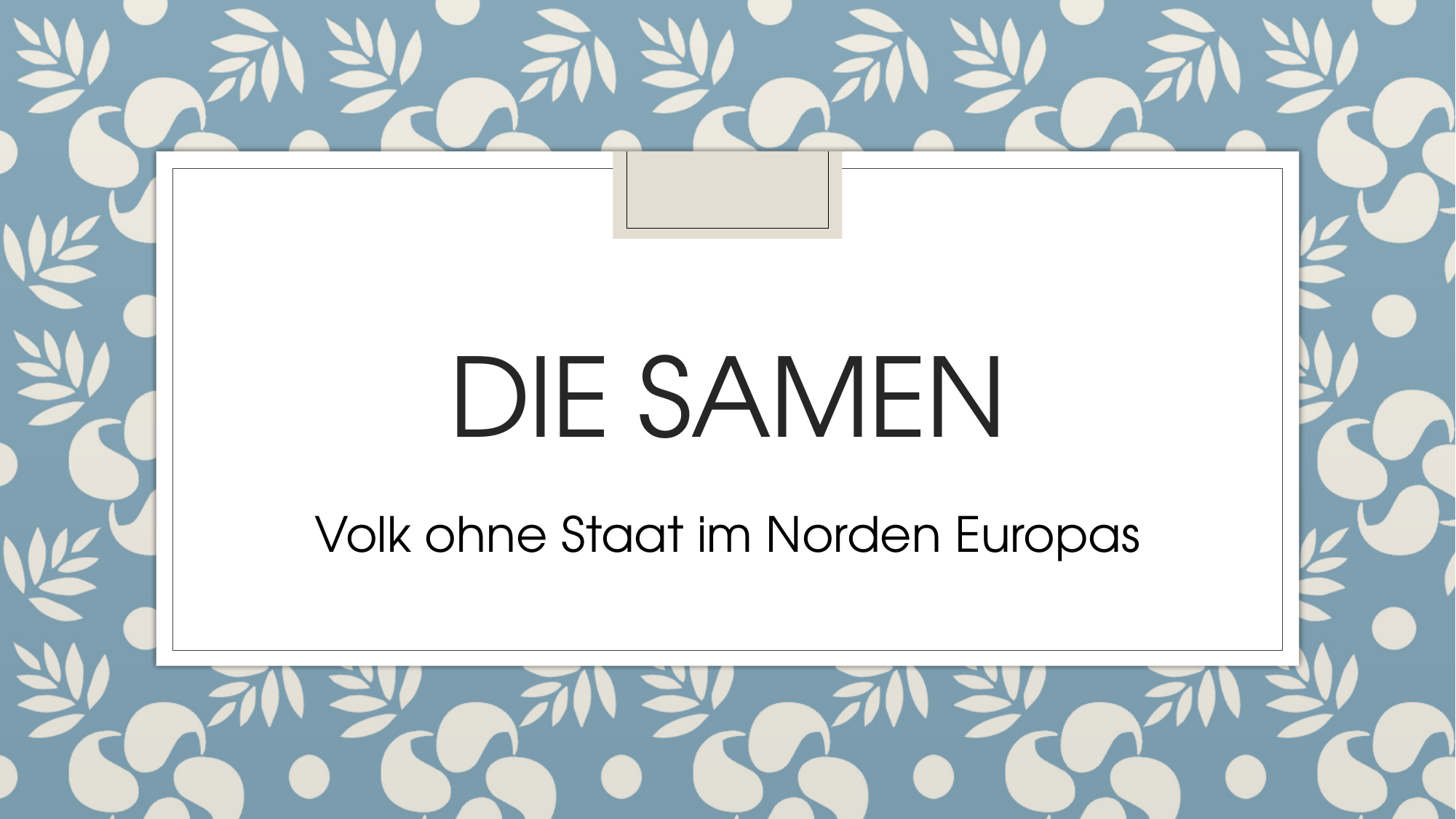

# Die Samen
Volk ohne Staat im Norden Europas